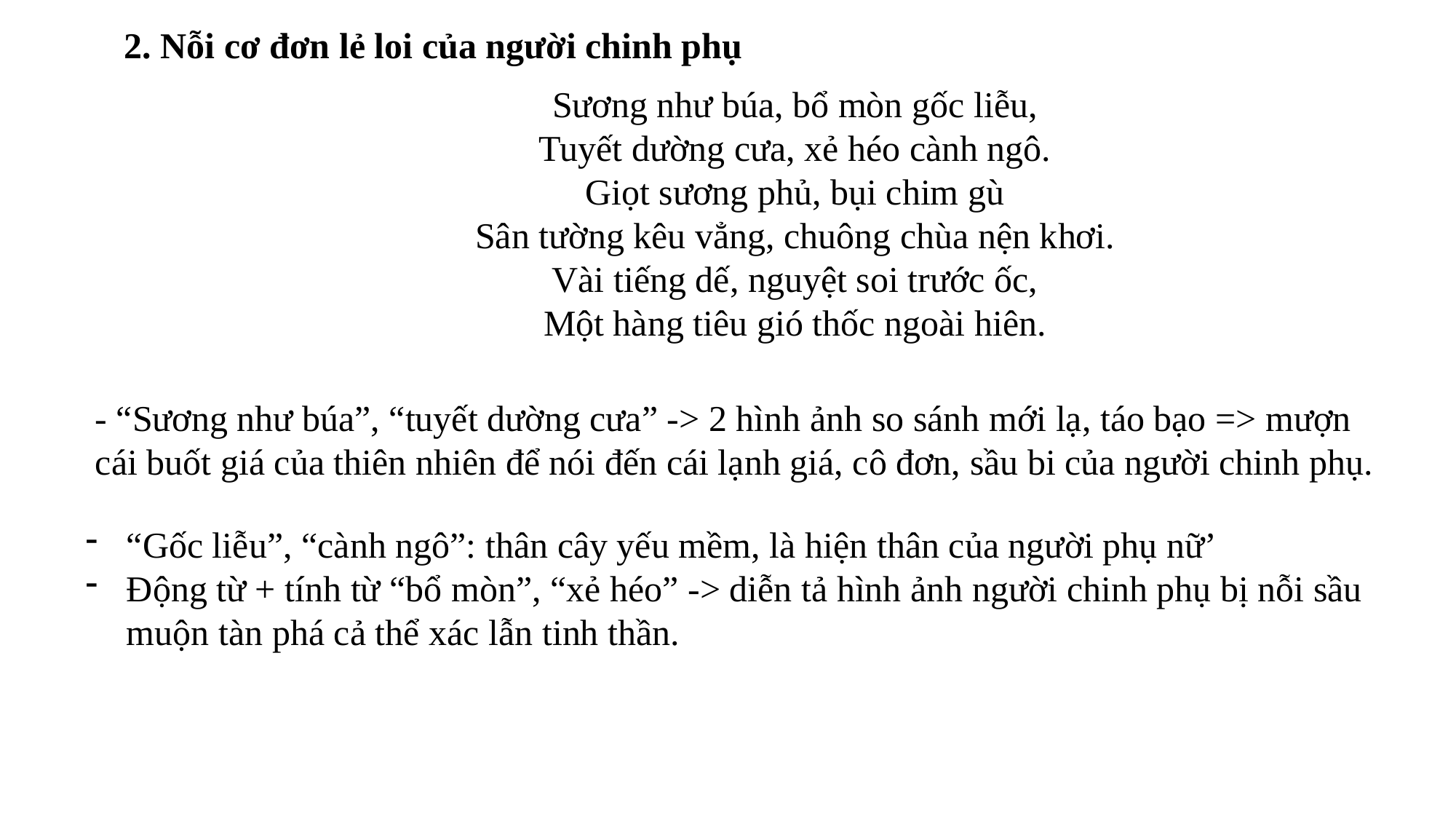

2. Nỗi cơ đơn lẻ loi của người chinh phụ
Sương như búa, bổ mòn gốc liễu,
Tuyết dường cưa, xẻ héo cành ngô.
Giọt sương phủ, bụi chim gù
Sân tường kêu vẳng, chuông chùa nện khơi.
Vài tiếng dế, nguyệt soi trước ốc,
Một hàng tiêu gió thốc ngoài hiên.
- “Sương như búa”, “tuyết dường cưa” -> 2 hình ảnh so sánh mới lạ, táo bạo => mượn cái buốt giá của thiên nhiên để nói đến cái lạnh giá, cô đơn, sầu bi của người chinh phụ.
“Gốc liễu”, “cành ngô”: thân cây yếu mềm, là hiện thân của người phụ nữ’
Động từ + tính từ “bổ mòn”, “xẻ héo” -> diễn tả hình ảnh người chinh phụ bị nỗi sầu muộn tàn phá cả thể xác lẫn tinh thần.